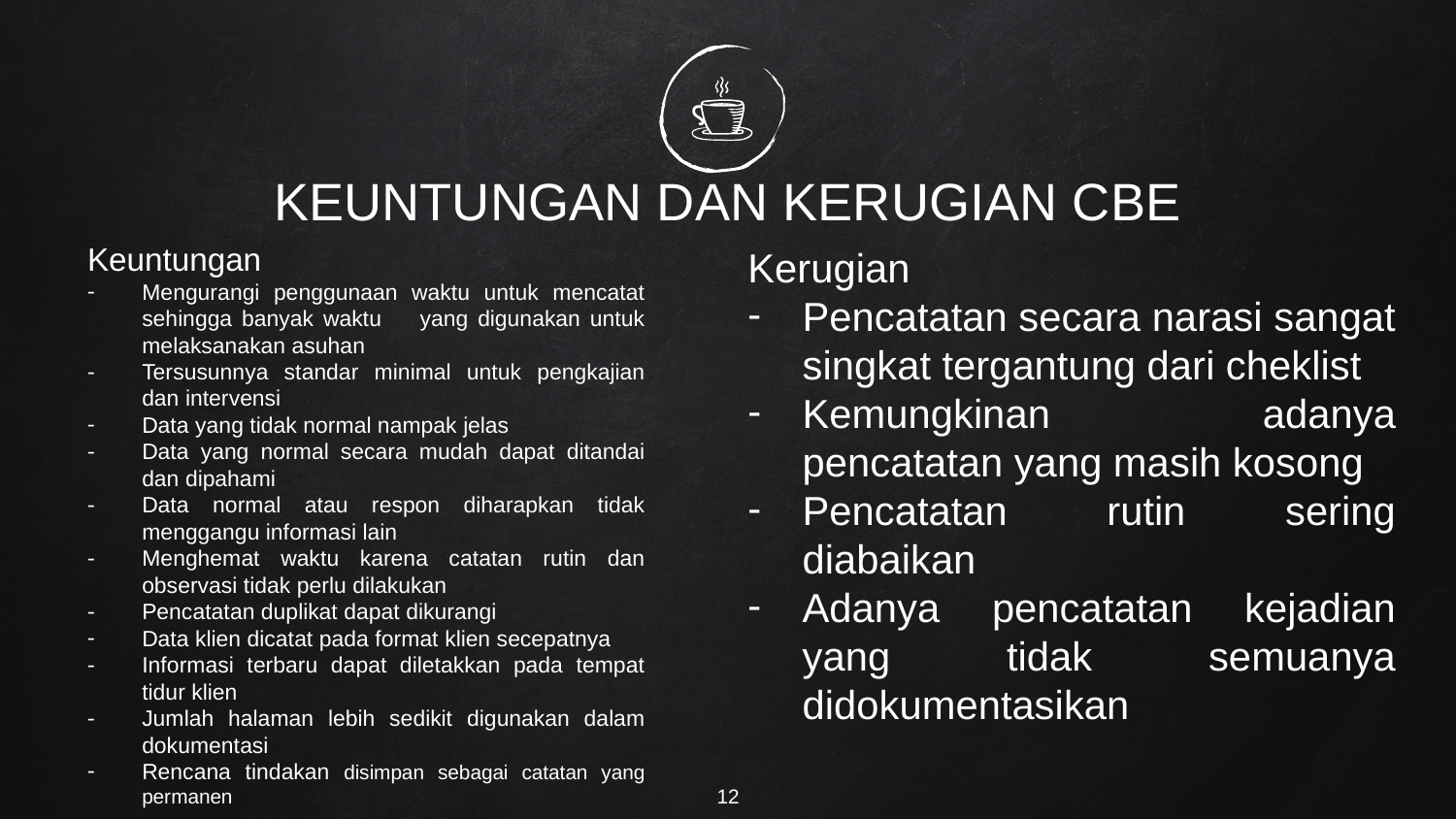

# KEUNTUNGAN DAN KERUGIAN CBE
Keuntungan
Mengurangi penggunaan waktu untuk mencatat sehingga banyak waktu    yang digunakan untuk melaksanakan asuhan
Tersusunnya standar minimal untuk pengkajian dan intervensi
Data yang tidak normal nampak jelas
Data yang normal secara mudah dapat ditandai dan dipahami
Data normal atau respon diharapkan tidak menggangu informasi lain
Menghemat waktu karena catatan rutin dan observasi tidak perlu dilakukan
Pencatatan duplikat dapat dikurangi
Data klien dicatat pada format klien secepatnya
Informasi terbaru dapat diletakkan pada tempat tidur klien
Jumlah halaman lebih sedikit digunakan dalam dokumentasi
Rencana tindakan disimpan sebagai catatan yang permanen
Kerugian
Pencatatan secara narasi sangat singkat tergantung dari cheklist
Kemungkinan adanya pencatatan yang masih kosong
Pencatatan rutin sering diabaikan
Adanya pencatatan kejadian yang tidak semuanya didokumentasikan

12